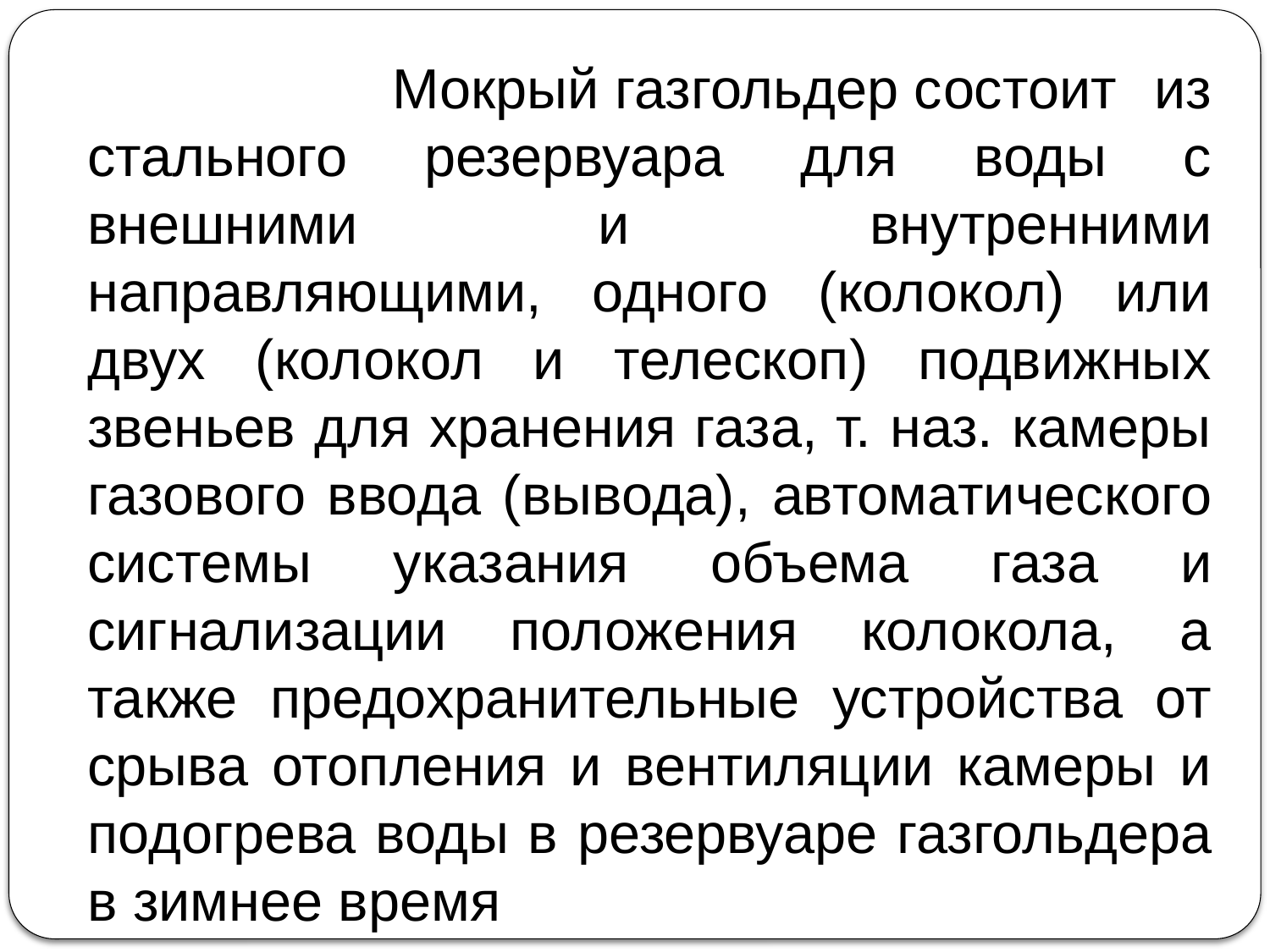

Мокрый газгольдер состоит из стального резервуара для воды с внешними и внутренними направляющими, одного (колокол) или двух (колокол и телескоп) подвижных звеньев для хранения газа, т. наз. камеры газового ввода (вывода), автоматического системы указания объема газа и сигнализации положения колокола, а также предохранительные устройства от срыва отопления и вентиляции камеры и подогрева воды в резервуаре газгольдера в зимнее время